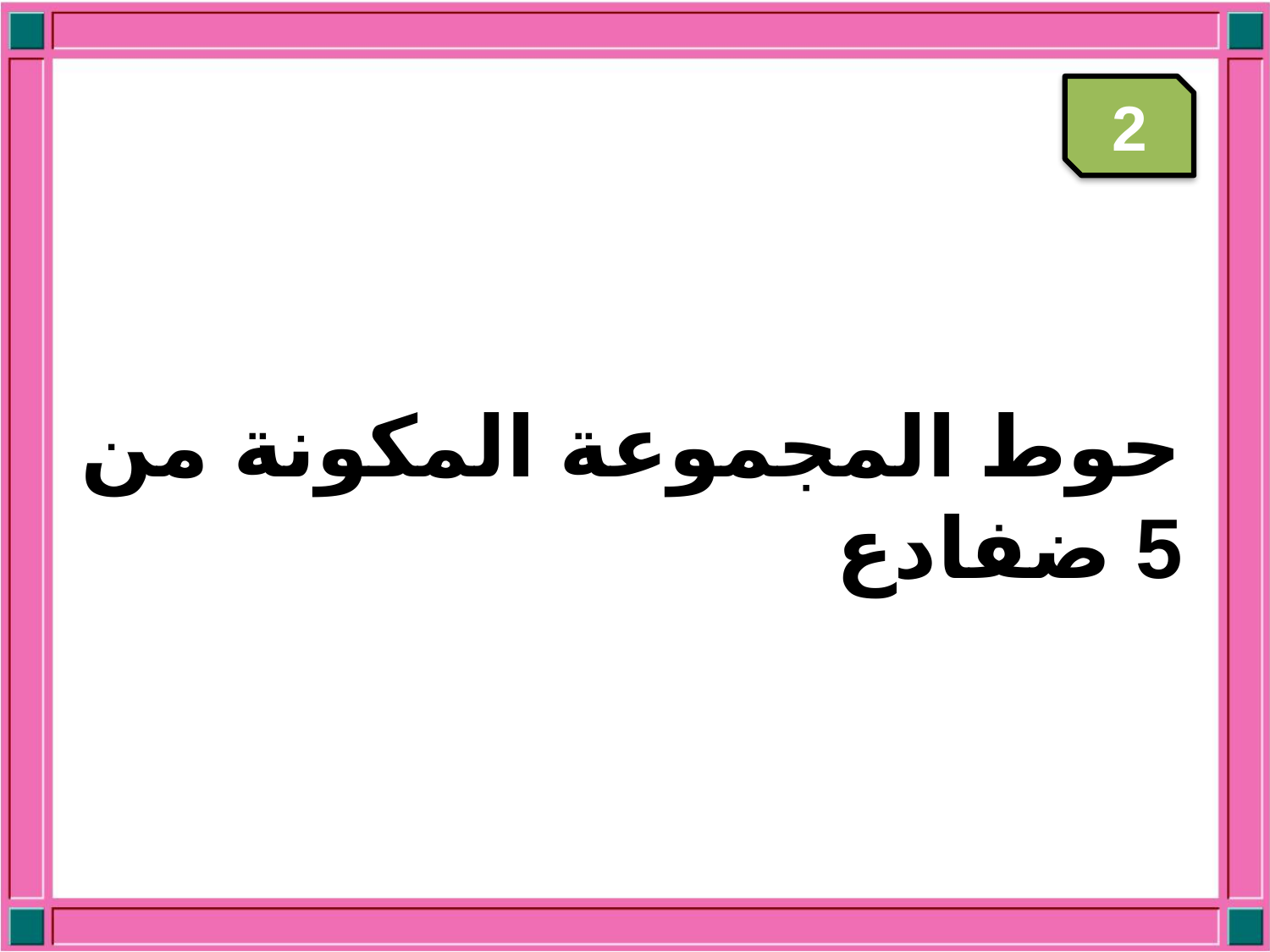

2
حوط المجموعة المكونة من 5 ضفادع